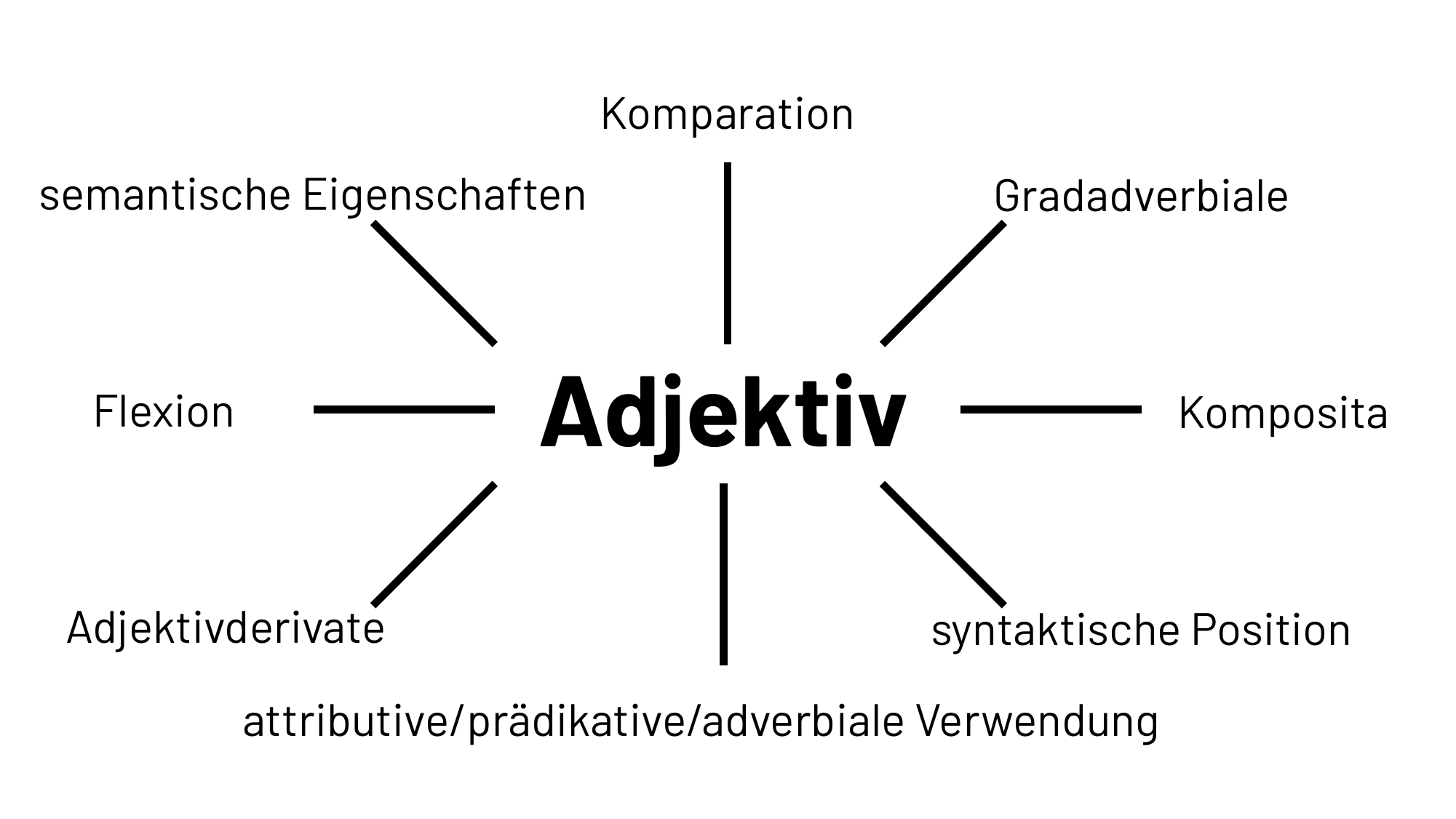

Komparation
semantische Eigenschaften
Gradadverbiale
# Adjektiv
Flexion
Komposita
Adjektivderivate
syntaktische Position
attributive/prädikative/adverbiale Verwendung